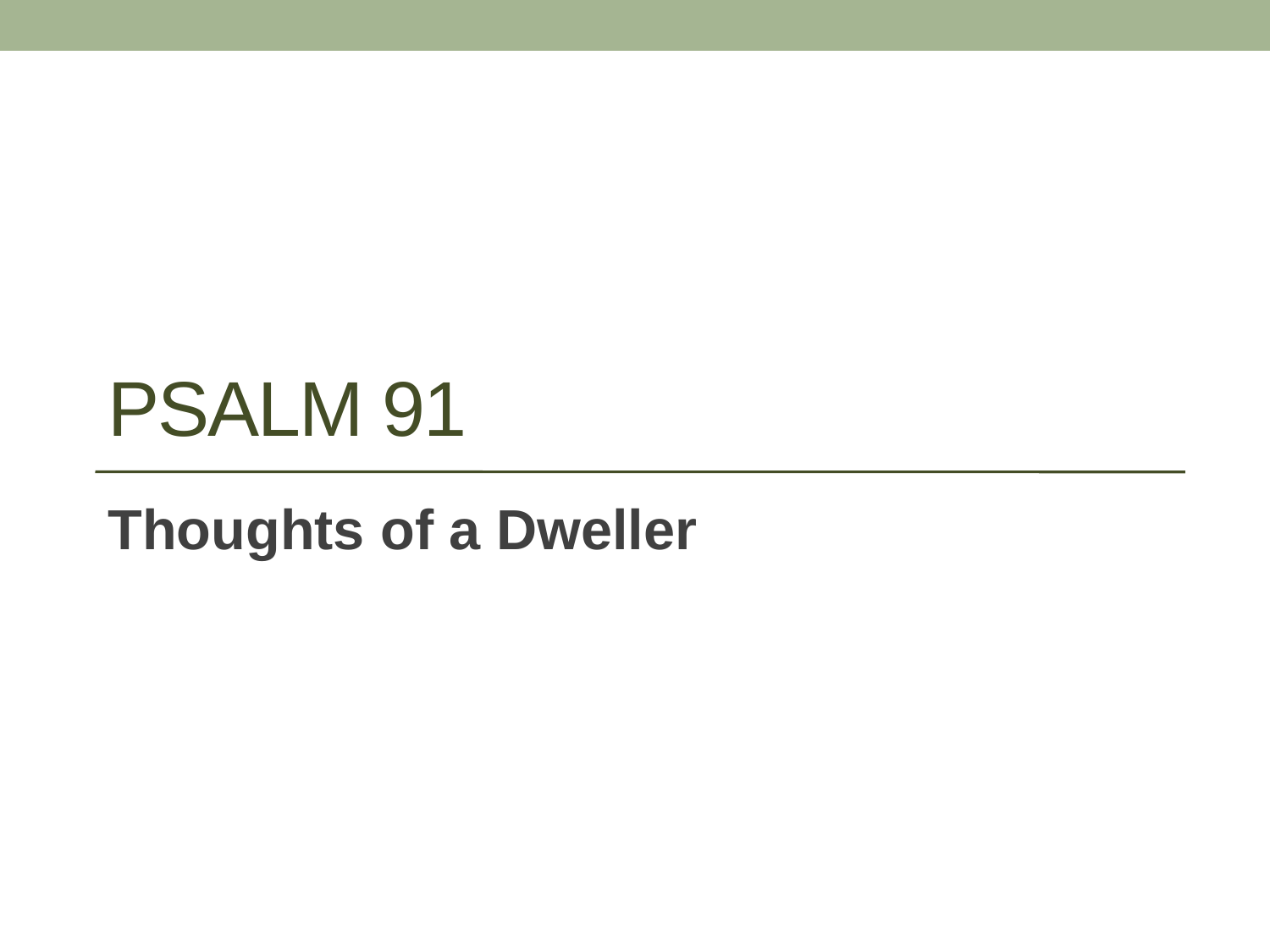

# Psalm 91
Thoughts of a Dweller